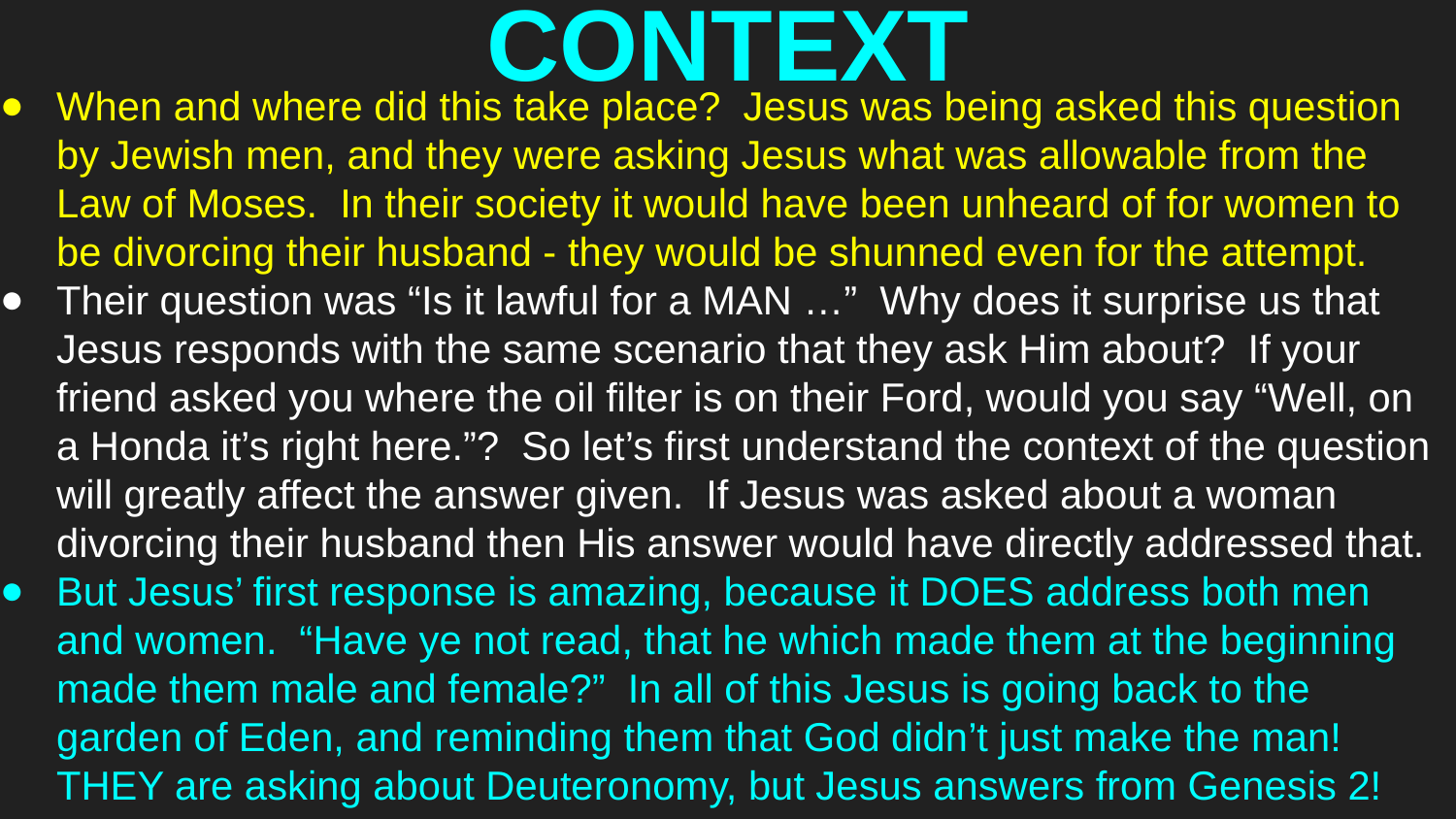

# CONTEXT
When and where did this take place?  Jesus was being asked this question by Jewish men, and they were asking Jesus what was allowable from the Law of Moses.  In their society it would have been unheard of for women to be divorcing their husband - they would be shunned even for the attempt.
Their question was “Is it lawful for a MAN …”  Why does it surprise us that Jesus responds with the same scenario that they ask Him about?  If your friend asked you where the oil filter is on their Ford, would you say “Well, on a Honda it’s right here.”?  So let’s first understand the context of the question will greatly affect the answer given.  If Jesus was asked about a woman divorcing their husband then His answer would have directly addressed that.
But Jesus’ first response is amazing, because it DOES address both men and women.  “Have ye not read, that he which made them at the beginning made them male and female?”  In all of this Jesus is going back to the garden of Eden, and reminding them that God didn’t just make the man!  THEY are asking about Deuteronomy, but Jesus answers from Genesis 2!